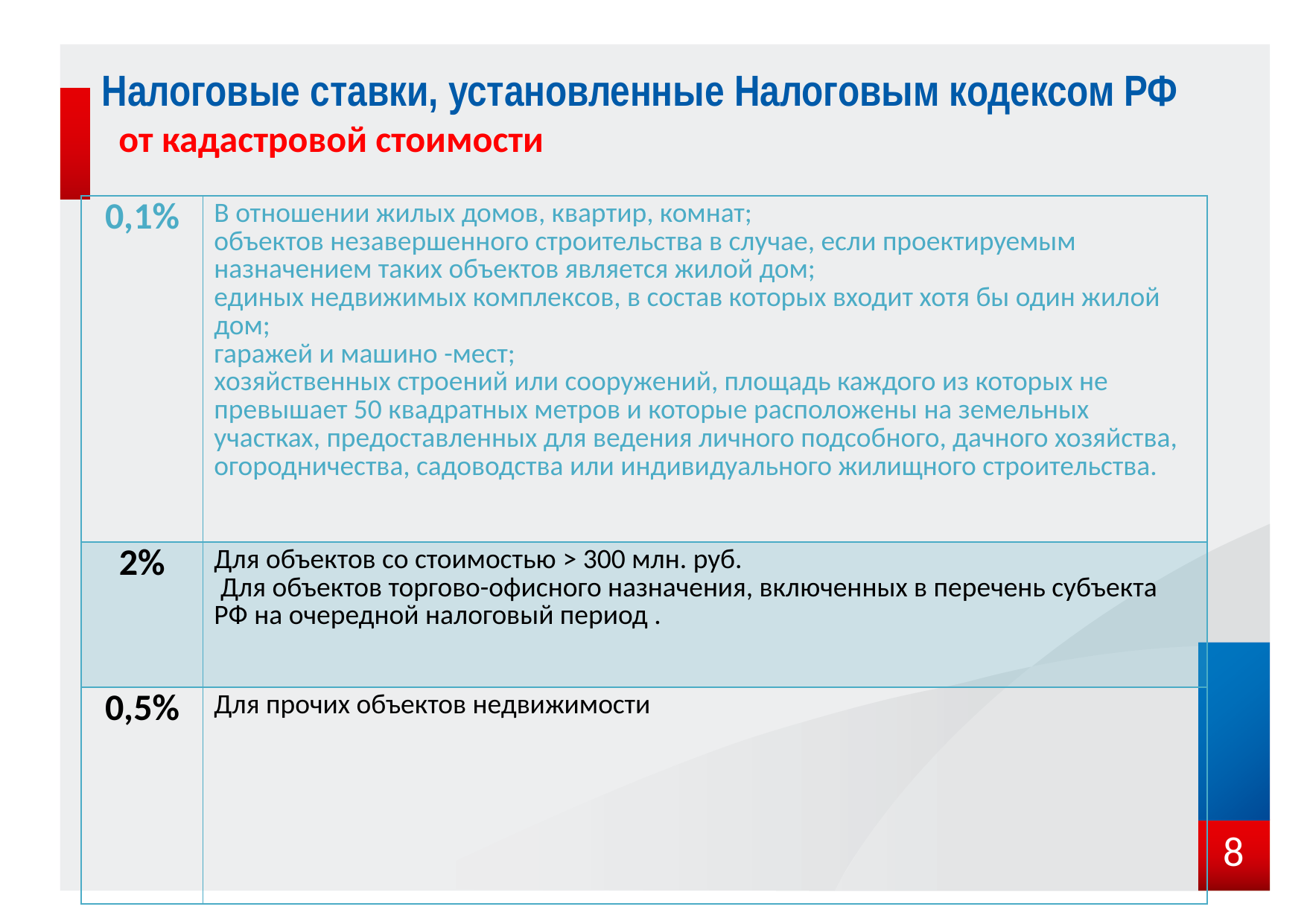

Налоговые ставки, установленные Налоговым кодексом РФ
от кадастровой стоимости
| 0,1% | В отношении жилых домов, квартир, комнат; объектов незавершенного строительства в случае, если проектируемым назначением таких объектов является жилой дом; единых недвижимых комплексов, в состав которых входит хотя бы один жилой дом; гаражей и машино -мест; хозяйственных строений или сооружений, площадь каждого из которых не превышает 50 квадратных метров и которые расположены на земельных участках, предоставленных для ведения личного подсобного, дачного хозяйства, огородничества, садоводства или индивидуального жилищного строительства. |
| --- | --- |
| 2% | Для объектов со стоимостью > 300 млн. руб. Для объектов торгово-офисного назначения, включенных в перечень субъекта РФ на очередной налоговый период . |
| 0,5% | Для прочих объектов недвижимости |
8